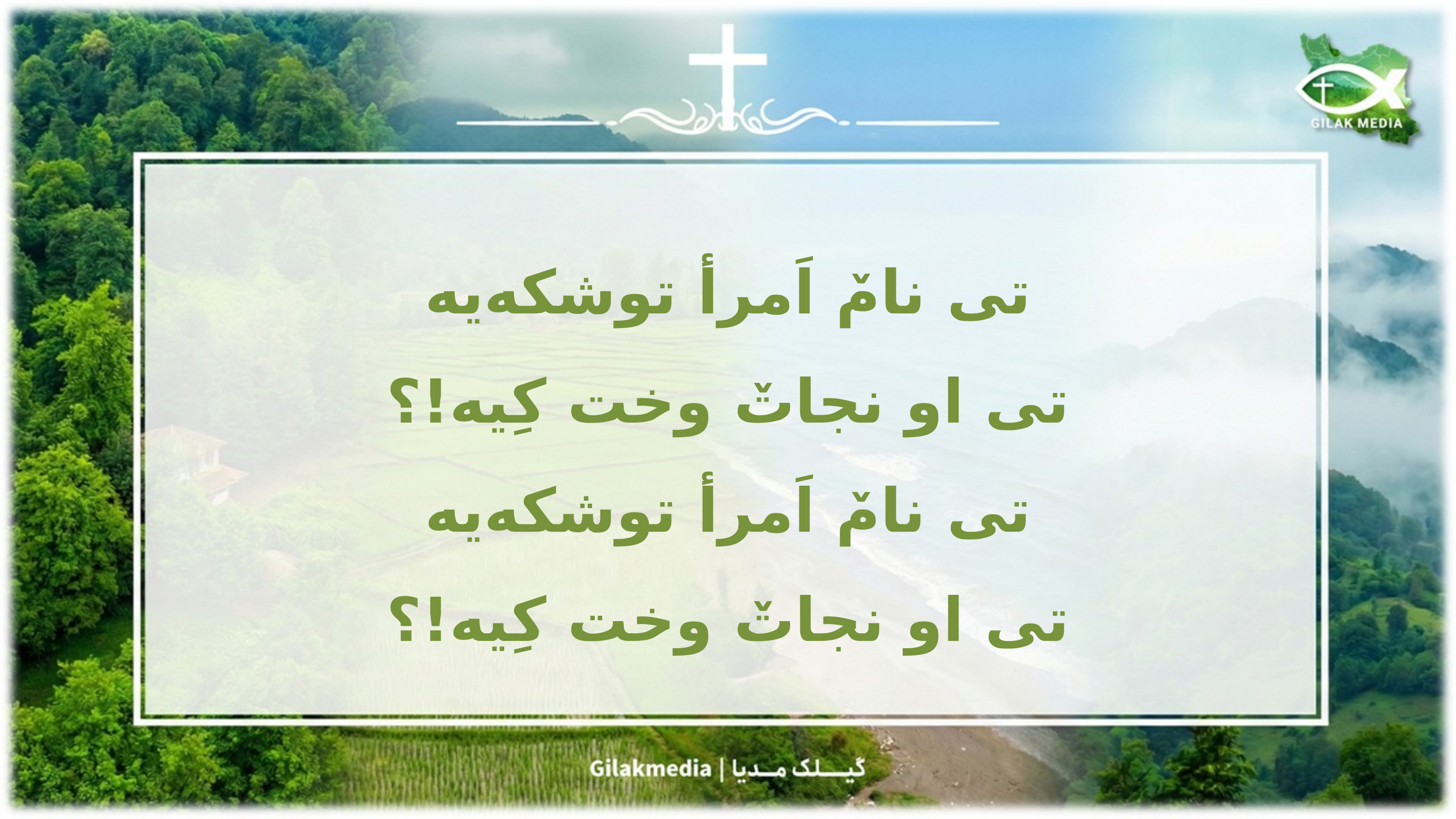

تی نامٚ اَمرأ توشکه‌یه
 تی او نجاتٚ وخت کِیه!؟
تی نامٚ اَمرأ توشکه‌یه
 تی او نجاتٚ وخت کِیه!؟